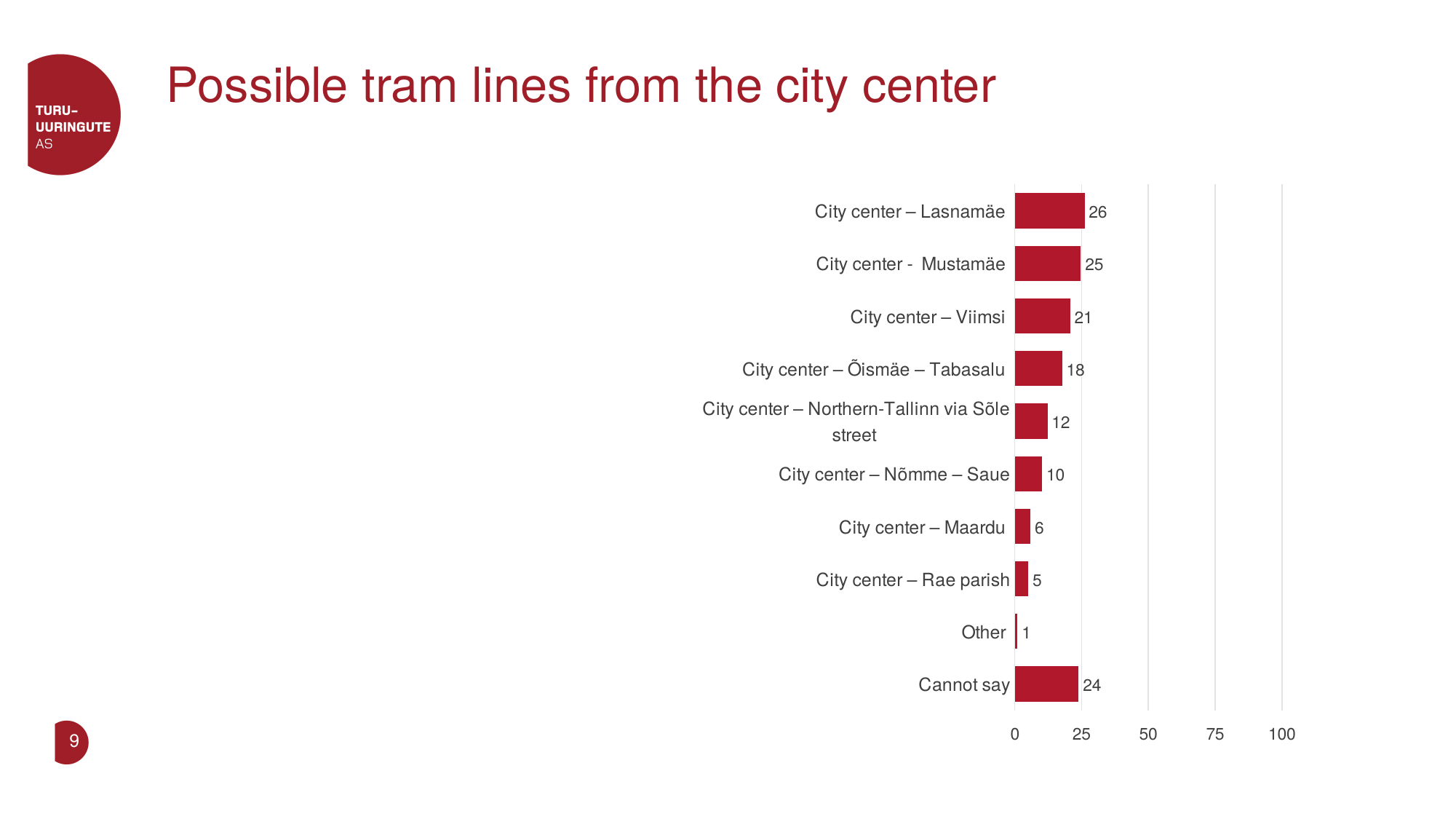

# Possible tram lines from the city center

### Chart

| Category |  |
|---|---|
| City center – Lasnamäe  | 26.15276279763958 |
| City center -  Mustamäe  | 24.74962505119749 |
| City center – Viimsi  | 20.720097586109144 |
| City center – Õismäe – Tabasalu  | 17.749711753008278 |
| City center – Northern-Tallinn via Sõle street  | 12.246408922708445 |
| City center – Nõmme – Saue | 10.22460773272998 |
| City center – Maardu  | 5.860390894282636 |
| City center – Rae parish | 5.058107048364196 |
| Other  | 1.0146723783114966 |
| Cannot say | 23.927196016340567 |